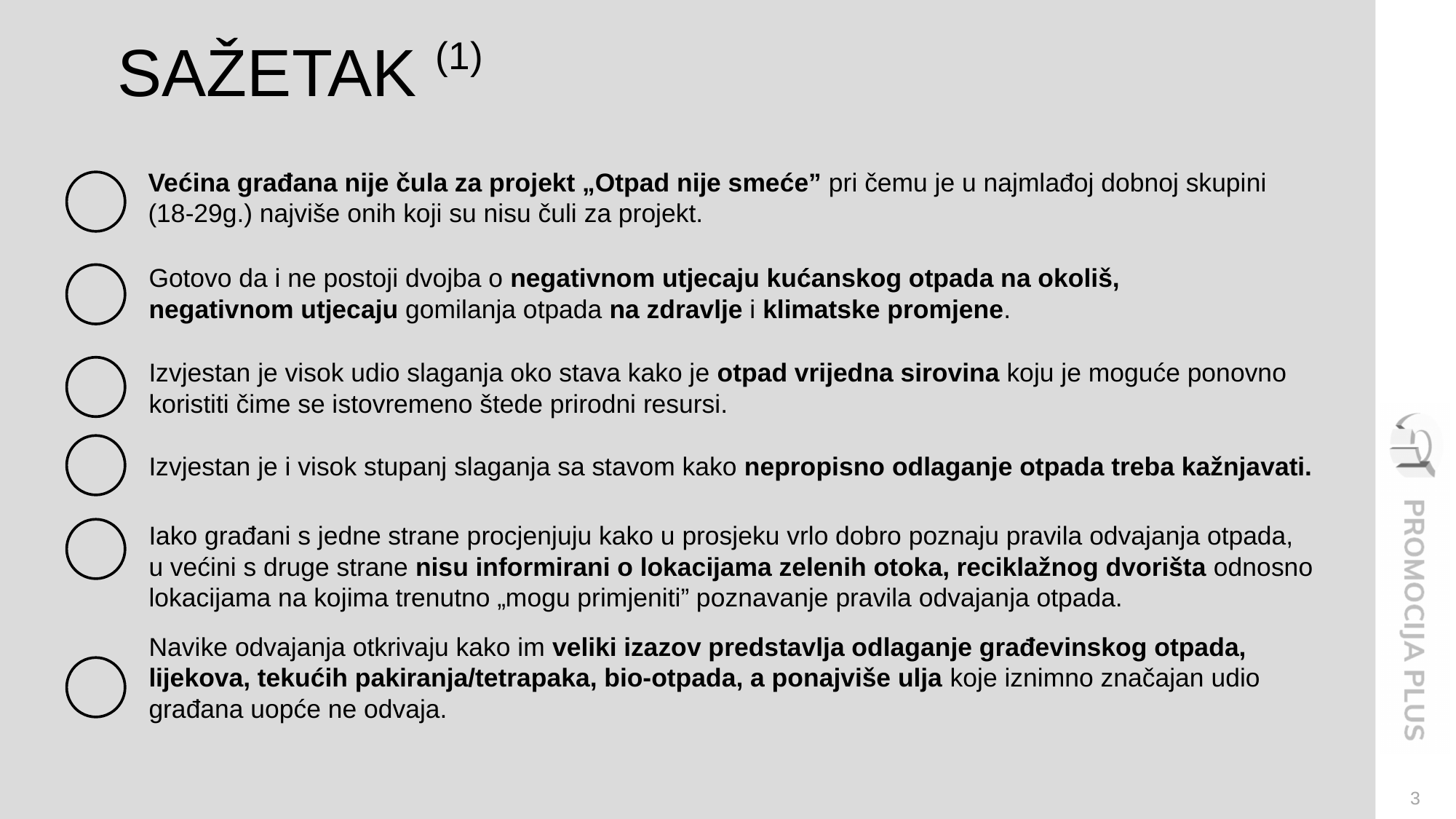

SAŽETAK (1)
Većina građana nije čula za projekt „Otpad nije smeće” pri čemu je u najmlađoj dobnoj skupini (18-29g.) najviše onih koji su nisu čuli za projekt.

Gotovo da i ne postoji dvojba o negativnom utjecaju kućanskog otpada na okoliš,
negativnom utjecaju gomilanja otpada na zdravlje i klimatske promjene.

Izvjestan je visok udio slaganja oko stava kako je otpad vrijedna sirovina koju je moguće ponovno koristiti čime se istovremeno štede prirodni resursi.

Izvjestan je i visok stupanj slaganja sa stavom kako nepropisno odlaganje otpada treba kažnjavati.
Iako građani s jedne strane procjenjuju kako u prosjeku vrlo dobro poznaju pravila odvajanja otpada, u većini s druge strane nisu informirani o lokacijama zelenih otoka, reciklažnog dvorišta odnosno lokacijama na kojima trenutno „mogu primjeniti” poznavanje pravila odvajanja otpada.

Navike odvajanja otkrivaju kako im veliki izazov predstavlja odlaganje građevinskog otpada, lijekova, tekućih pakiranja/tetrapaka, bio-otpada, a ponajviše ulja koje iznimno značajan udio građana uopće ne odvaja.

3